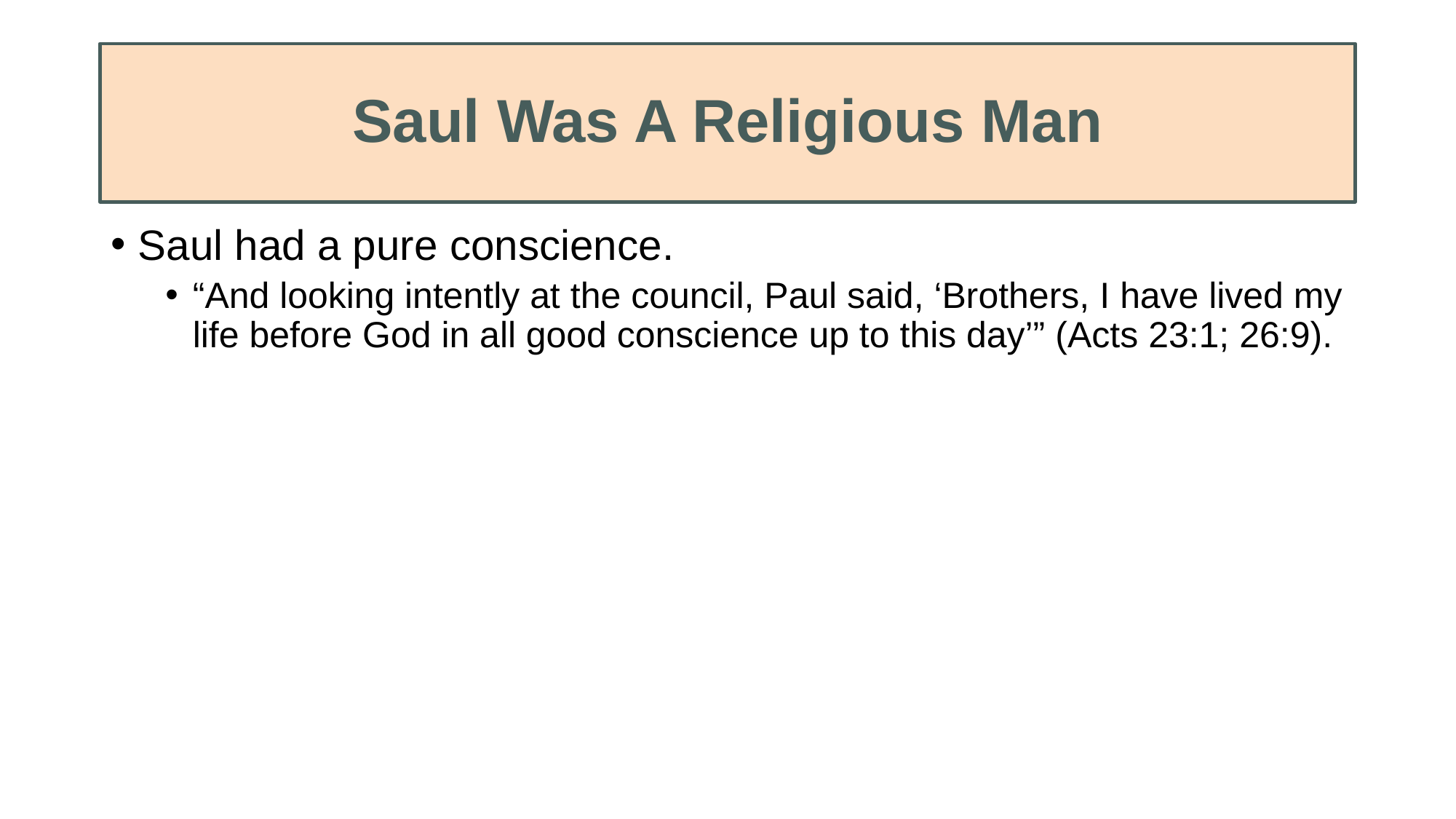

# Saul Was A Religious Man
Saul had a pure conscience.
“And looking intently at the council, Paul said, ‘Brothers, I have lived my life before God in all good conscience up to this day’” (Acts 23:1; 26:9).